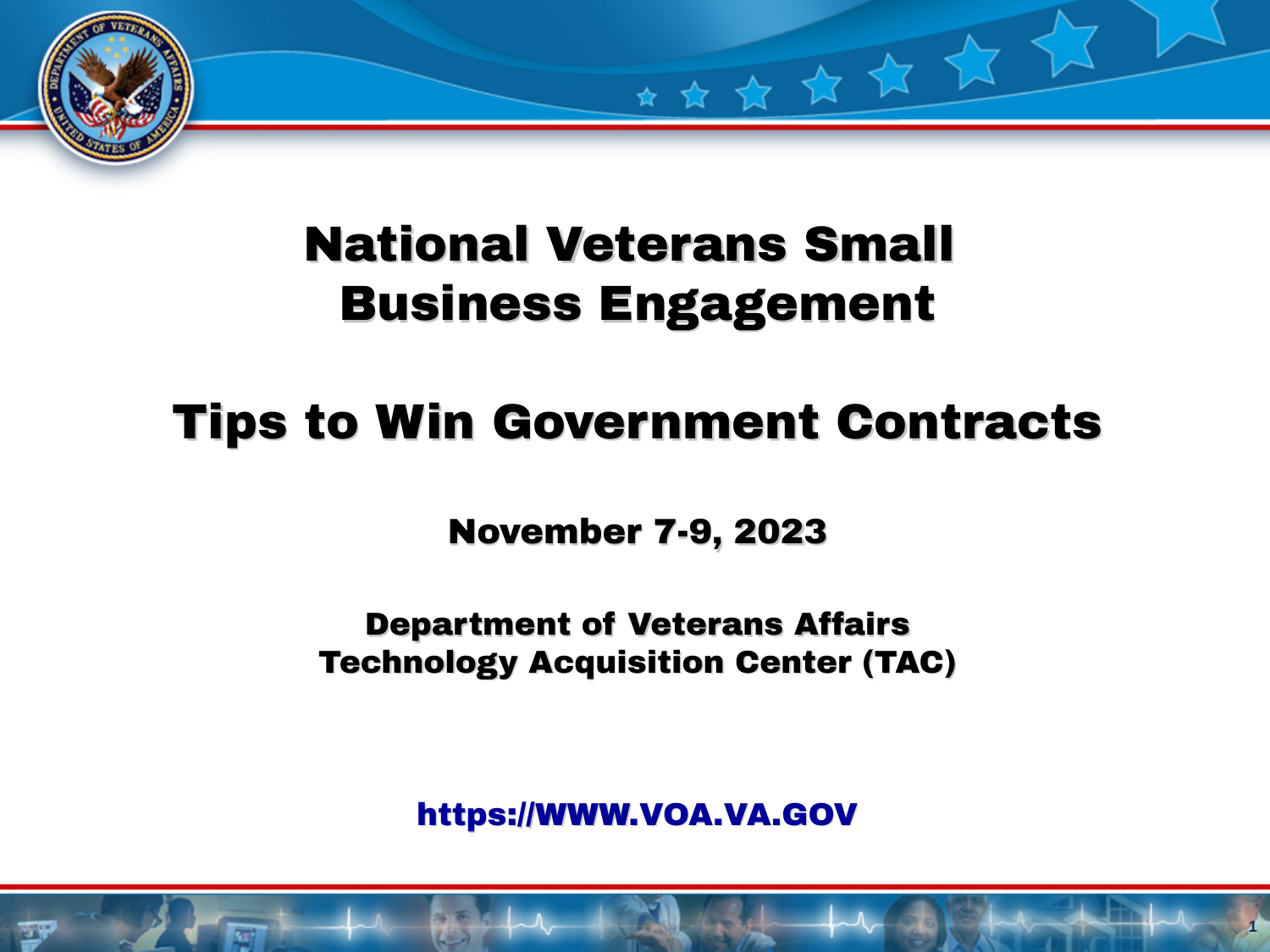

# National Veterans Small Business Engagement Tips to Win Government Contracts November 7-9, 2023
Department of Veterans Affairs
Technology Acquisition Center (TAC)

https://WWW.VOA.VA.GOV